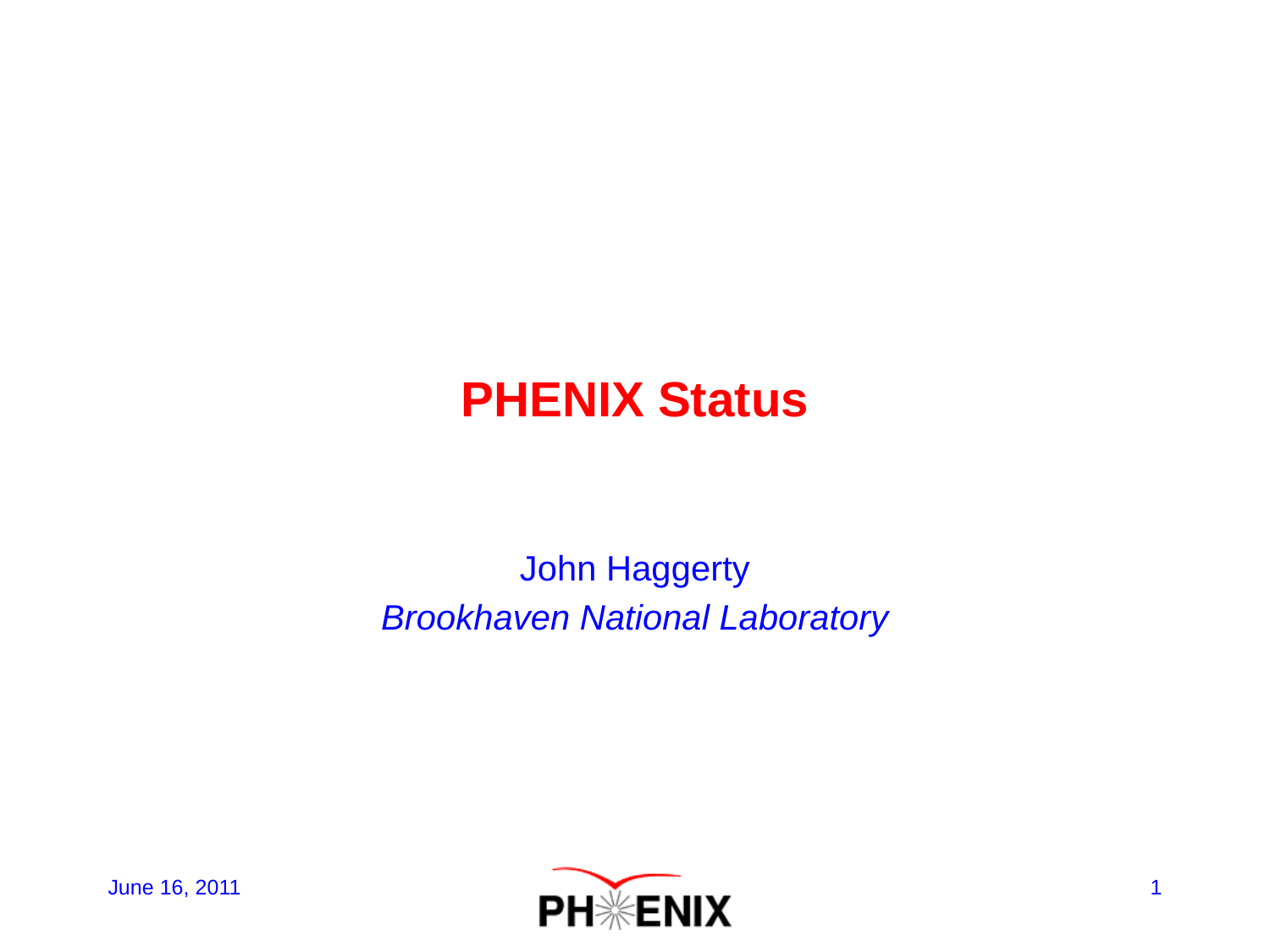

# PHENIX Status
John Haggerty
Brookhaven National Laboratory
June 16, 2011
1